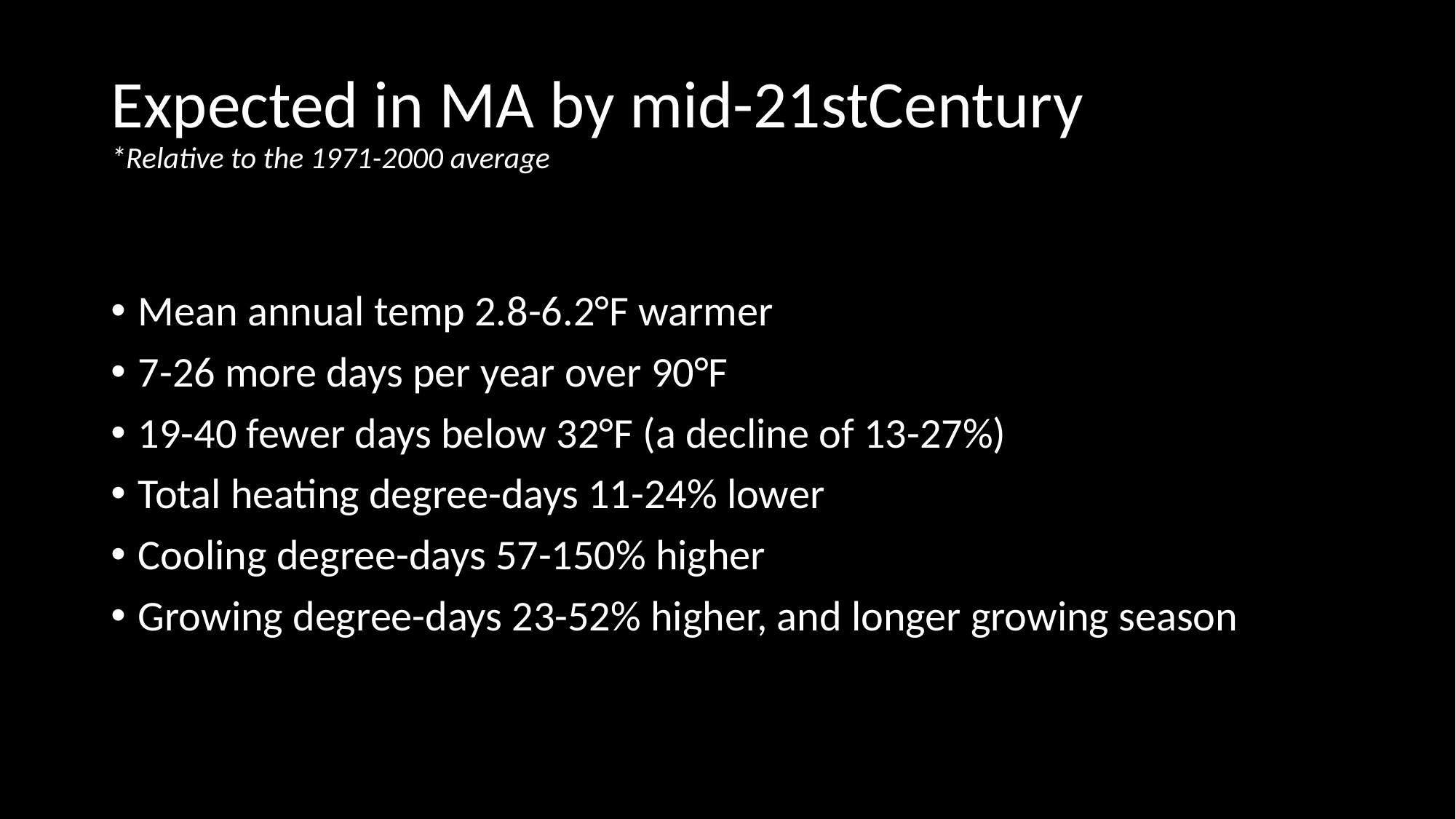

# Expected in MA by mid-21stCentury *Relative to the 1971-2000 average

Mean annual temp 2.8-6.2°F warmer
7-26 more days per year over 90°F
19-40 fewer days below 32°F (a decline of 13-27%)
Total heating degree-days 11-24% lower
Cooling degree-days 57-150% higher
Growing degree-days 23-52% higher, and longer growing season